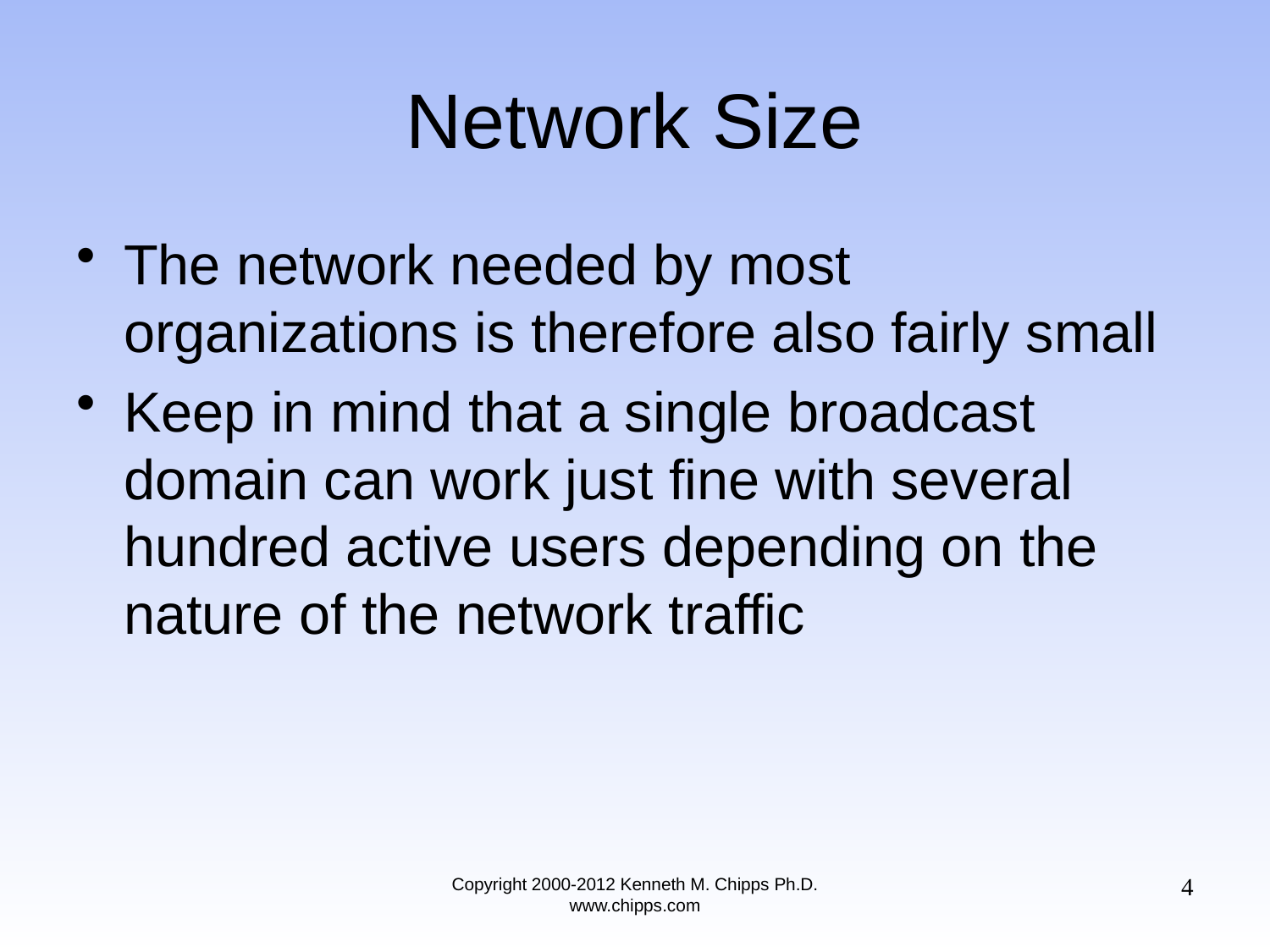

# Network Size
The network needed by most organizations is therefore also fairly small
Keep in mind that a single broadcast domain can work just fine with several hundred active users depending on the nature of the network traffic
4
Copyright 2000-2012 Kenneth M. Chipps Ph.D. www.chipps.com